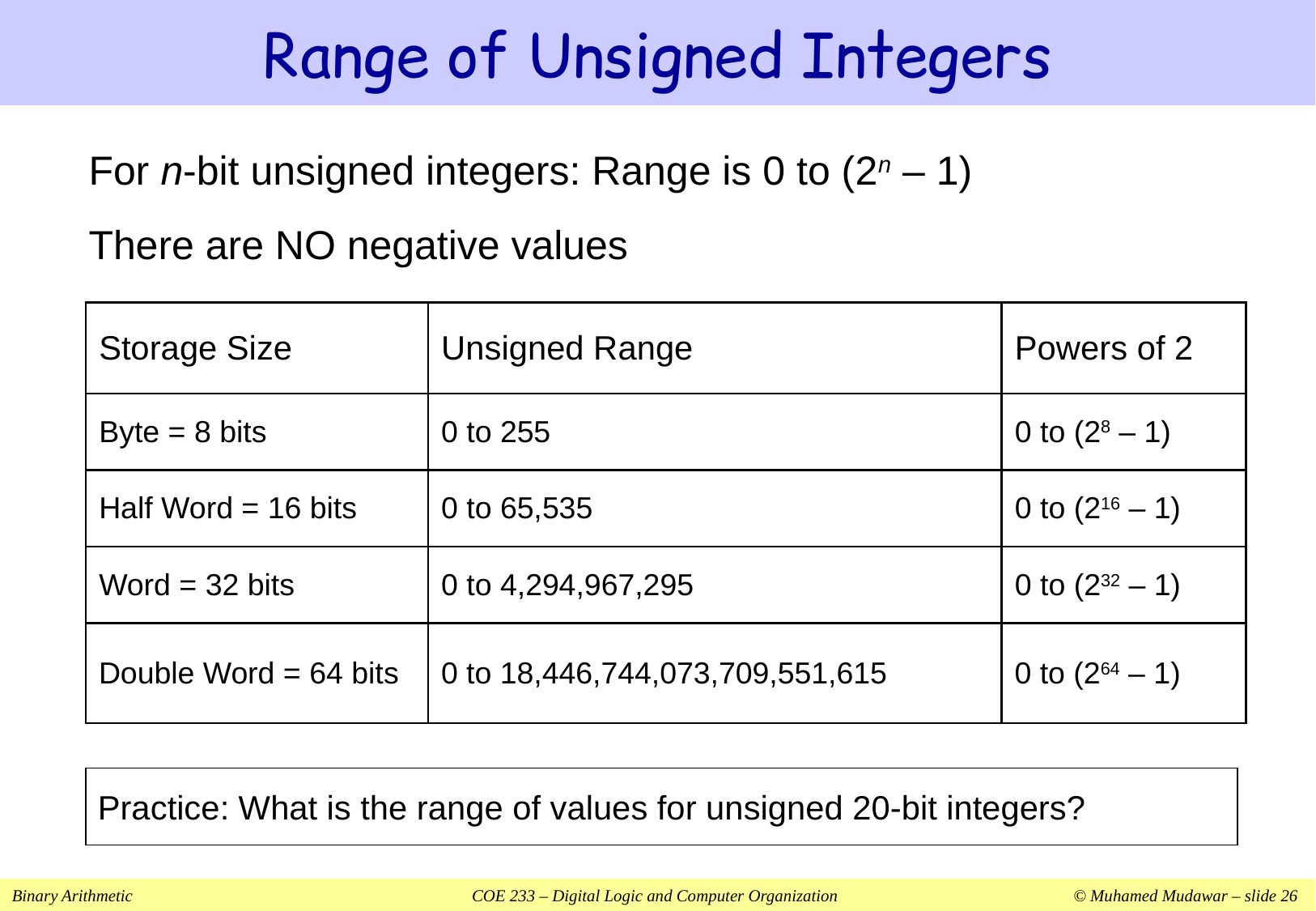

# Range of Unsigned Integers
For n-bit unsigned integers: Range is 0 to (2n – 1)
There are NO negative values
| Storage Size | Unsigned Range | Powers of 2 |
| --- | --- | --- |
| Byte = 8 bits | 0 to 255 | 0 to (28 – 1) |
| Half Word = 16 bits | 0 to 65,535 | 0 to (216 – 1) |
| Word = 32 bits | 0 to 4,294,967,295 | 0 to (232 – 1) |
| Double Word = 64 bits | 0 to 18,446,744,073,709,551,615 | 0 to (264 – 1) |
Practice: What is the range of values for unsigned 20-bit integers?